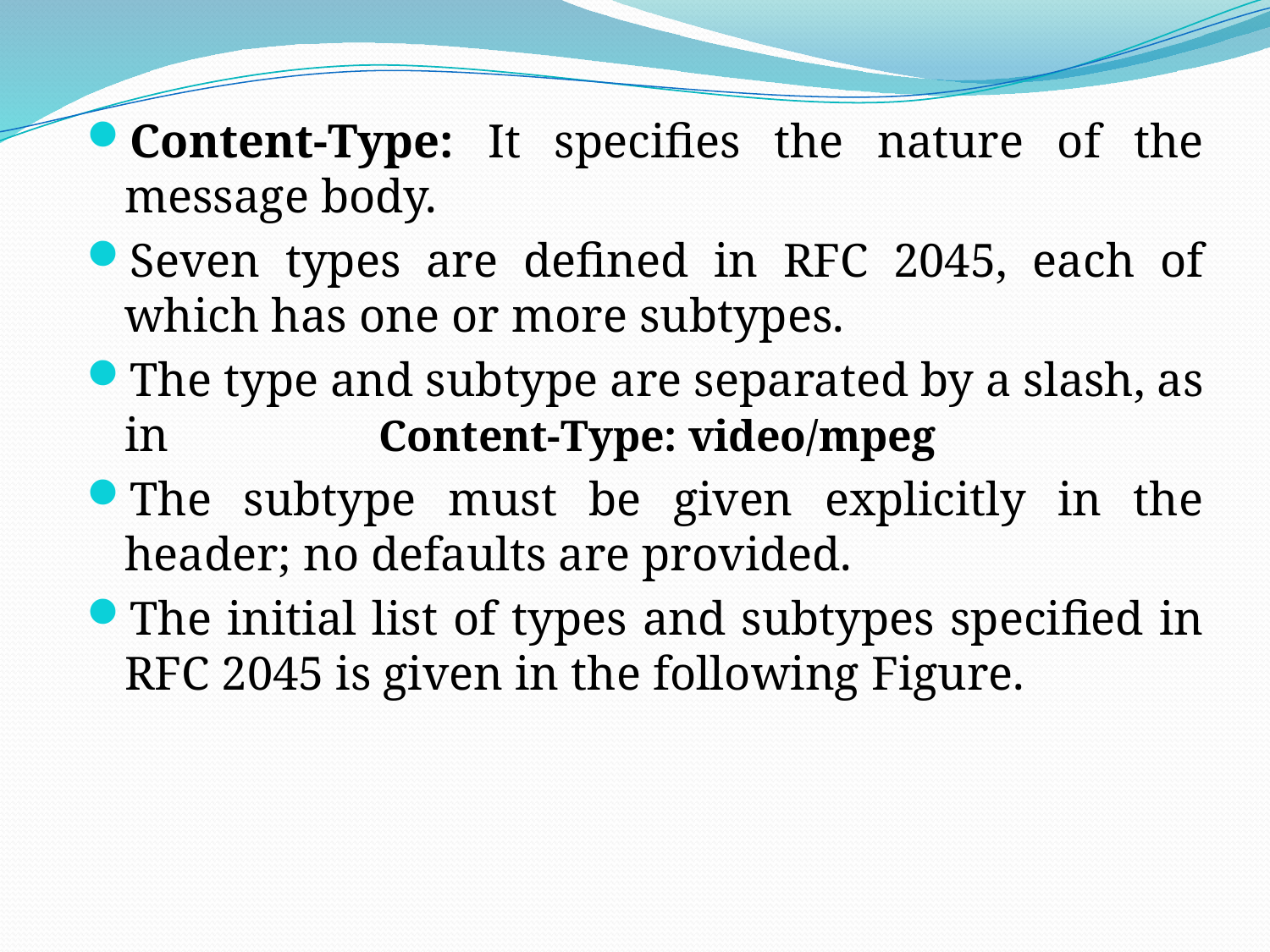

Content-Type: It specifies the nature of the message body.
Seven types are defined in RFC 2045, each of which has one or more subtypes.
The type and subtype are separated by a slash, as in 		Content-Type: video/mpeg
The subtype must be given explicitly in the header; no defaults are provided.
The initial list of types and subtypes specified in RFC 2045 is given in the following Figure.